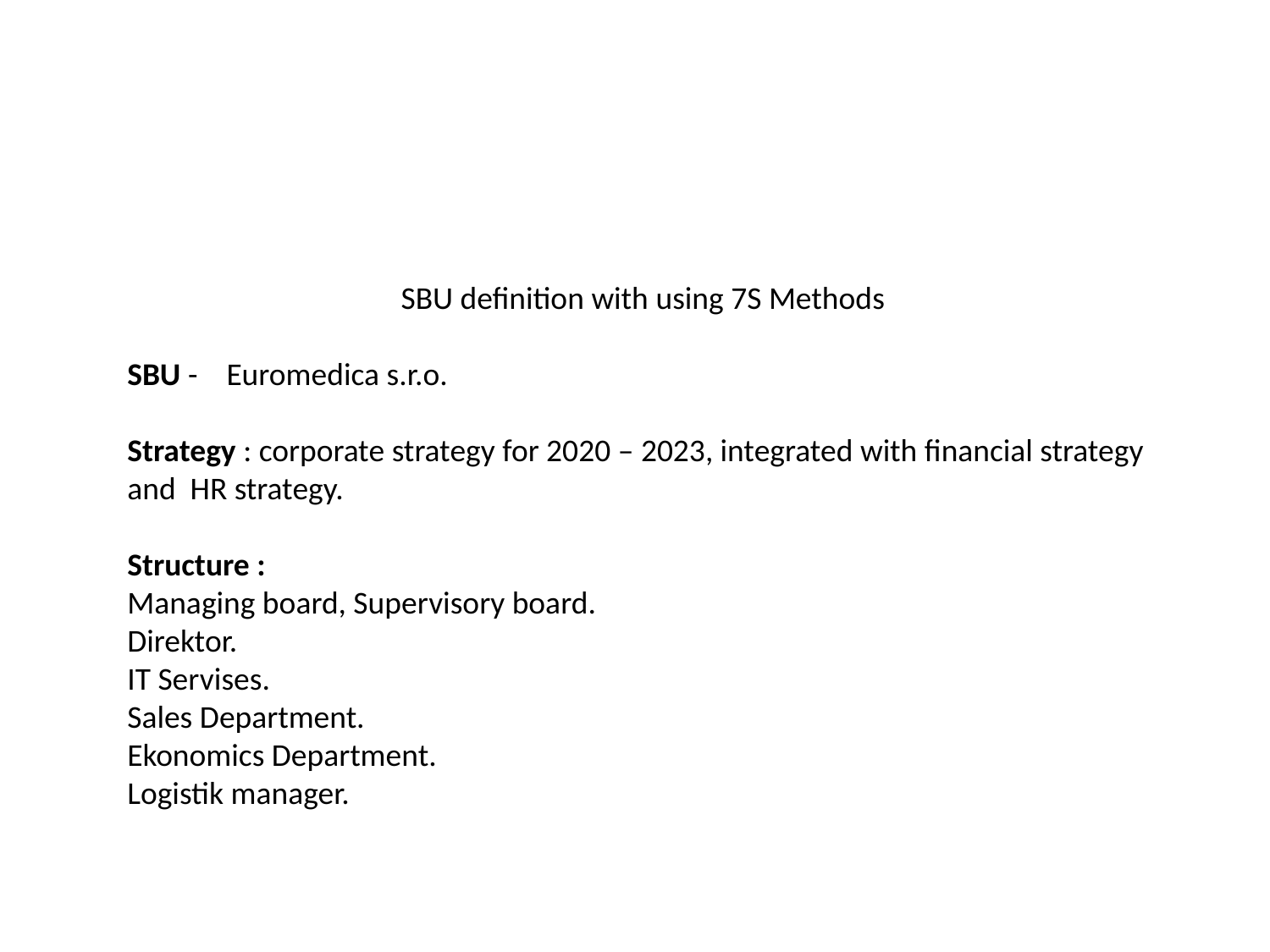

SBU definition with using 7S Methods

SBU -    Euromedica s.r.o.

Strategy : corporate strategy for 2020 – 2023, integrated with financial strategy and  HR strategy.

Structure :
Managing board, Supervisory board.
Direktor.
IT Servises.
Sales Department.
Ekonomics Department.
Logistik manager.